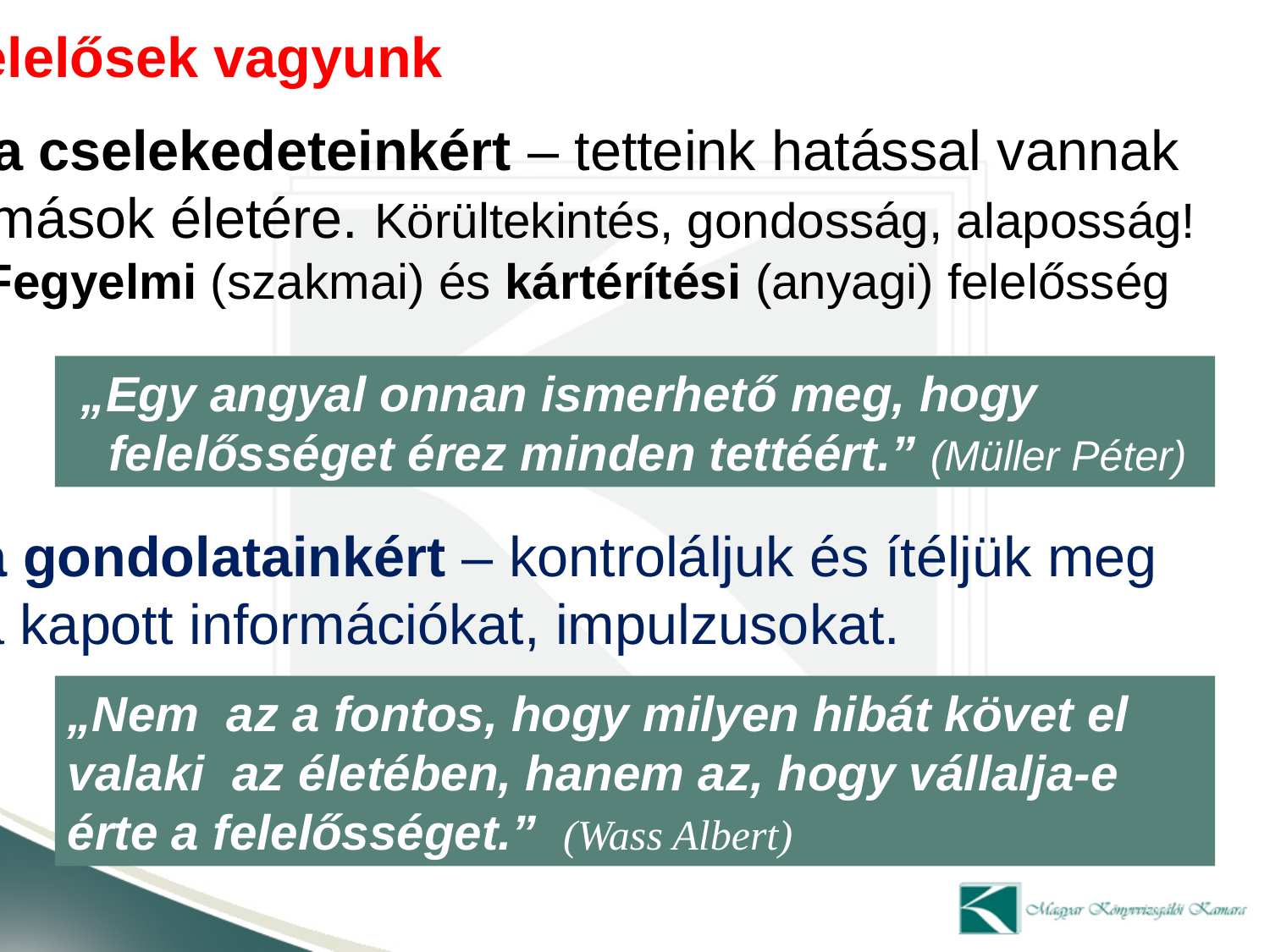

Felelősek vagyunk

-  a cselekedeteinkért – tetteink hatással vannak
   mások életére. Körültekintés, gondosság, alaposság!
   Fegyelmi (szakmai) és kártérítési (anyagi) felelősség

- a gondolatainkért – kontroláljuk és ítéljük meg
  a kapott információkat, impulzusokat.
 „Egy angyal onnan ismerhető meg, hogy
   felelősséget érez minden tettéért.” (Müller Péter)
„Nem  az a fontos, hogy milyen hibát követ el valaki  az életében, hanem az, hogy vállalja-e érte a felelősséget.”  (Wass Albert)